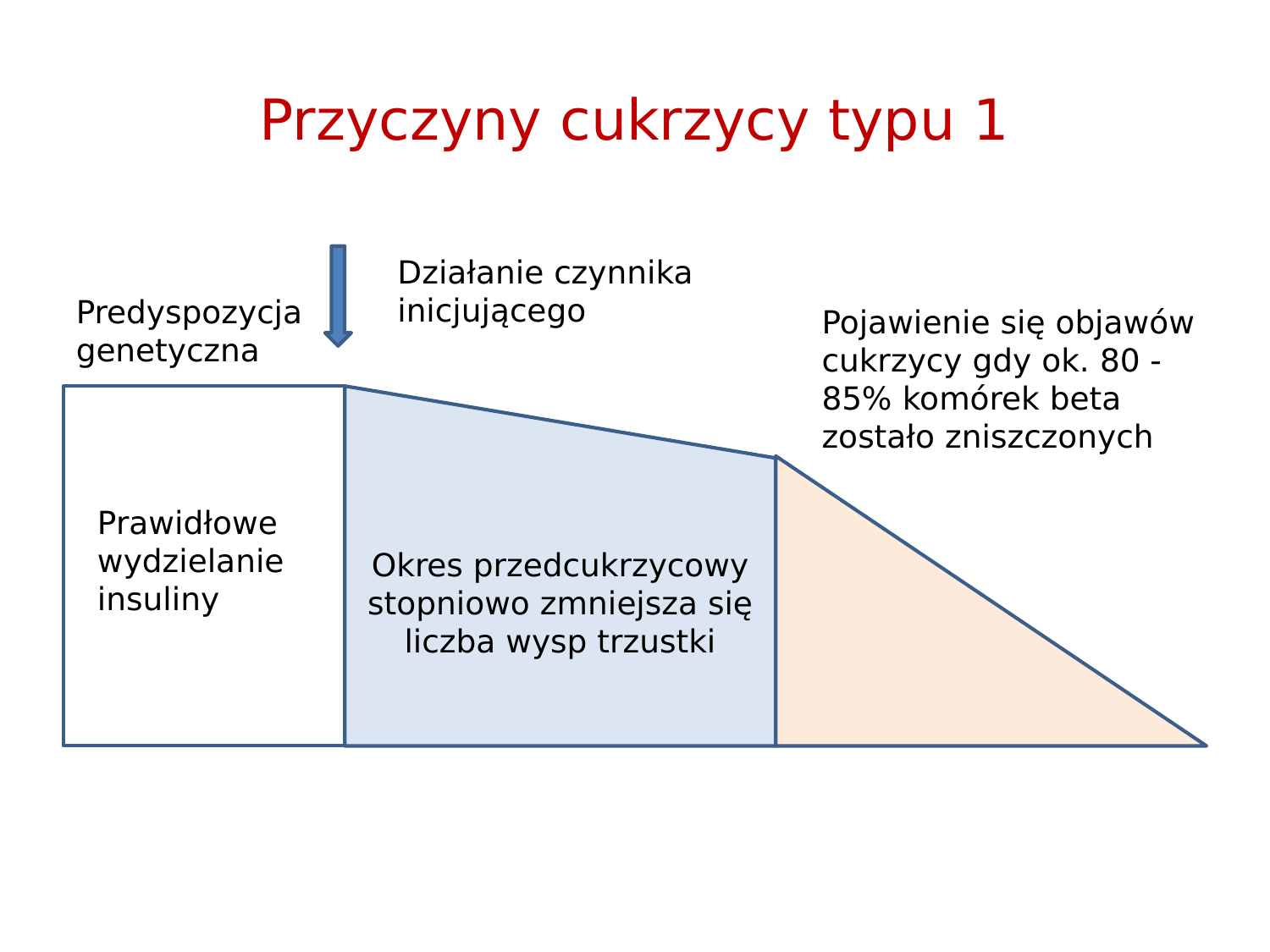

# Przyczyny cukrzycy typu 1

Działanie czynnika inicjującego
Predyspozycja genetyczna
Pojawienie się objawów cukrzycy gdy ok. 80 - 85% komórek beta zostało zniszczonych
Okres przedcukrzycowy stopniowo zmniejsza się liczba wysp trzustki

Prawidłowe wydzielanie insuliny